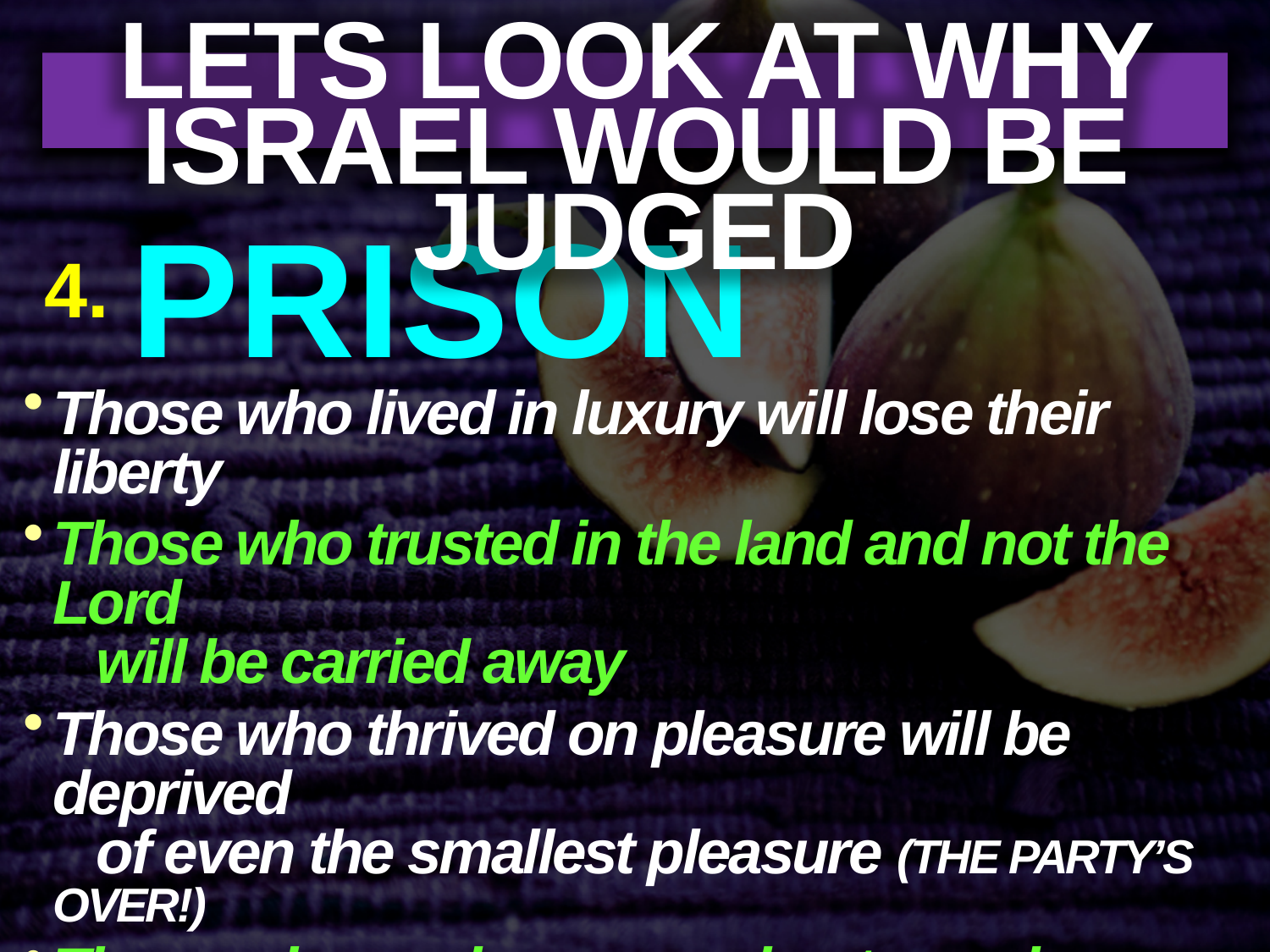

LETS LOOK AT WHY ISRAEL WOULD BE JUDGED

4. PRISON
Those who lived in luxury will lose their liberty
Those who trusted in the land and not the Lord
   will be carried away
Those who thrived on pleasure will be deprived
   of even the smallest pleasure (THE PARTY’S OVER!)
Those who are lazy are going to work
Those who put the evil day far away, will find
   it very close